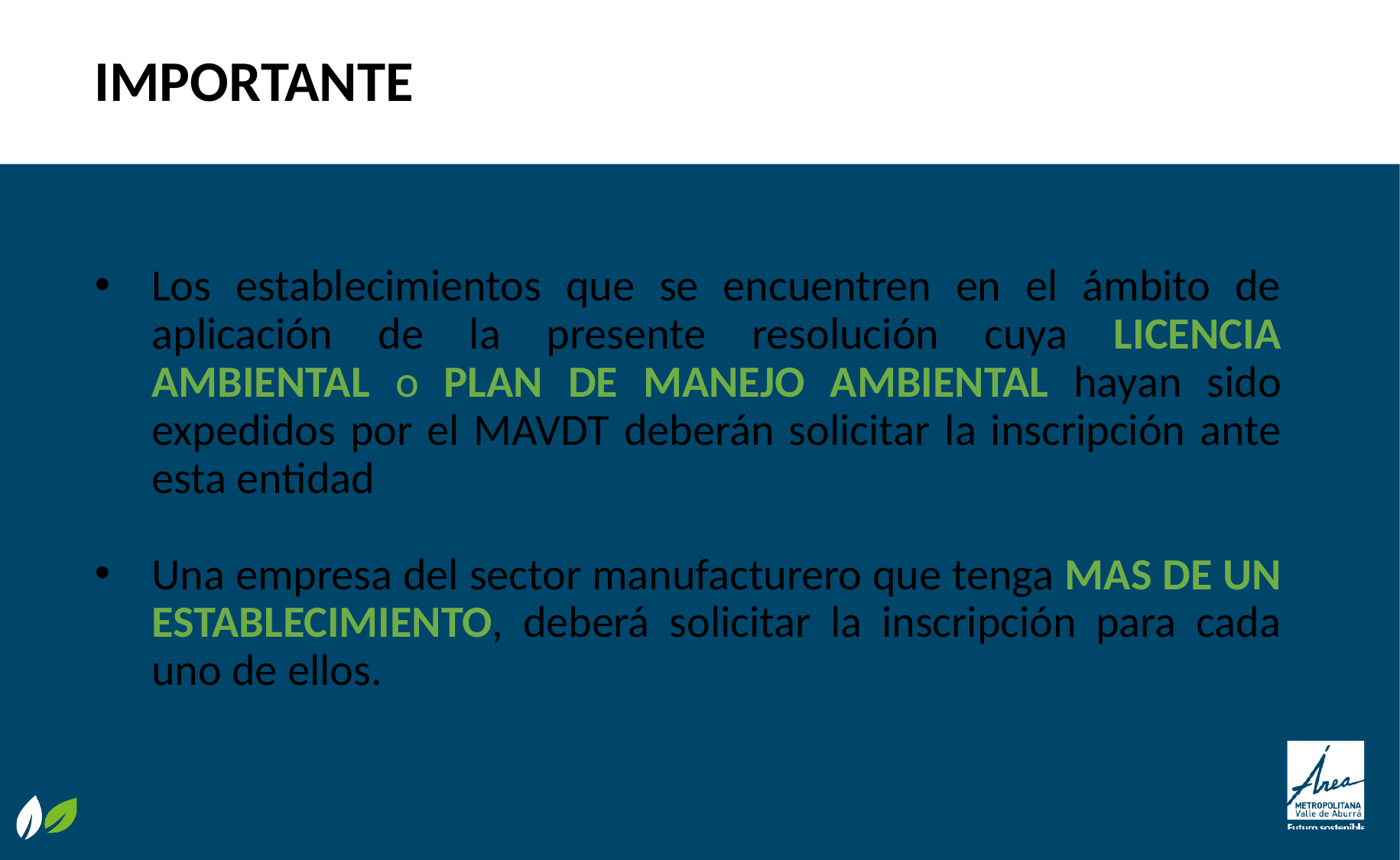

# IMPORTANTE
Los establecimientos que se encuentren en el ámbito de aplicación de la presente resolución cuya LICENCIA AMBIENTAL o PLAN DE MANEJO AMBIENTAL hayan sido expedidos por el MAVDT deberán solicitar la inscripción ante esta entidad

Una empresa del sector manufacturero que tenga MAS DE UN ESTABLECIMIENTO, deberá solicitar la inscripción para cada uno de ellos.